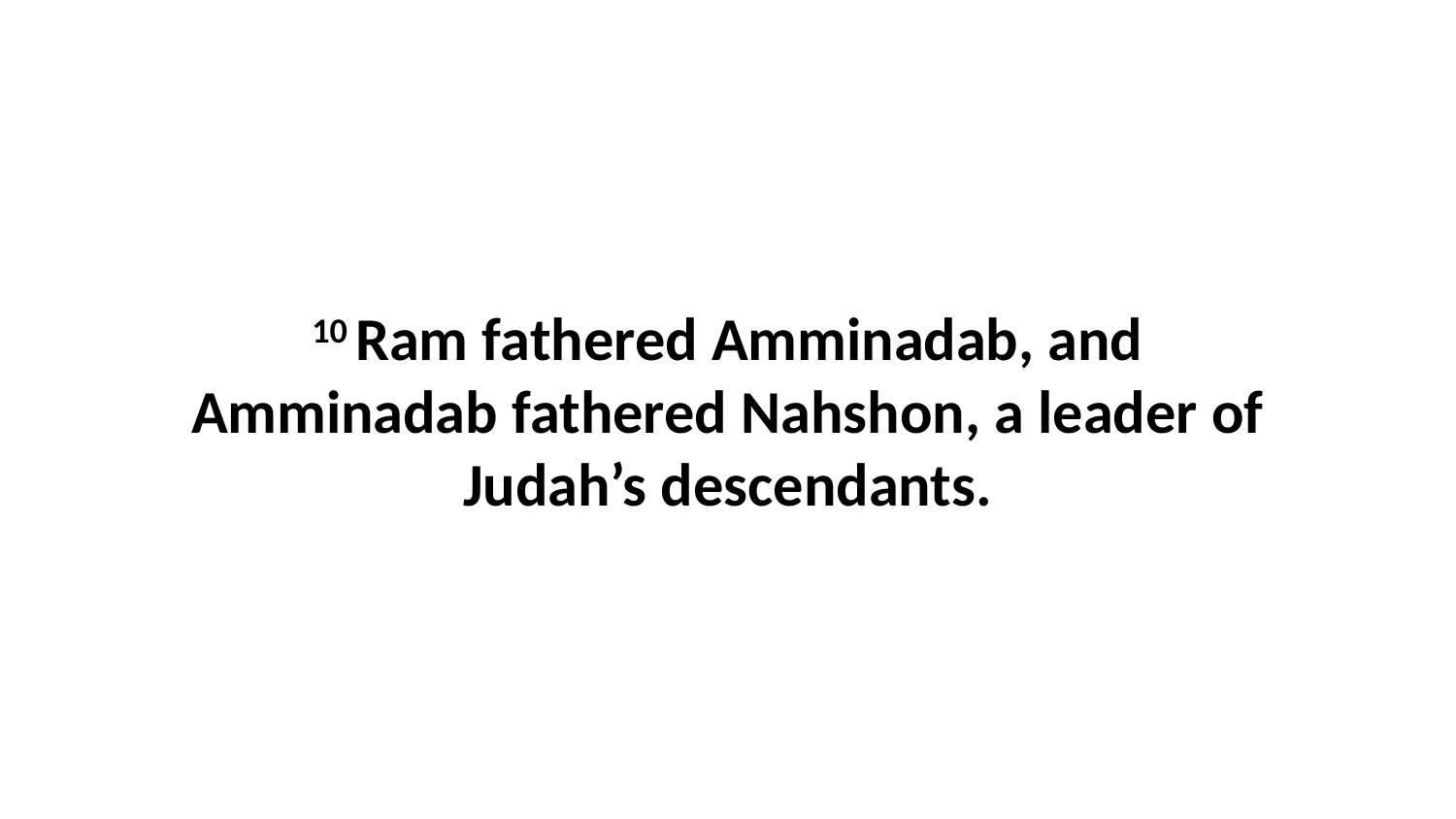

10 Ram fathered Amminadab, and Amminadab fathered Nahshon, a leader of Judah’s descendants.